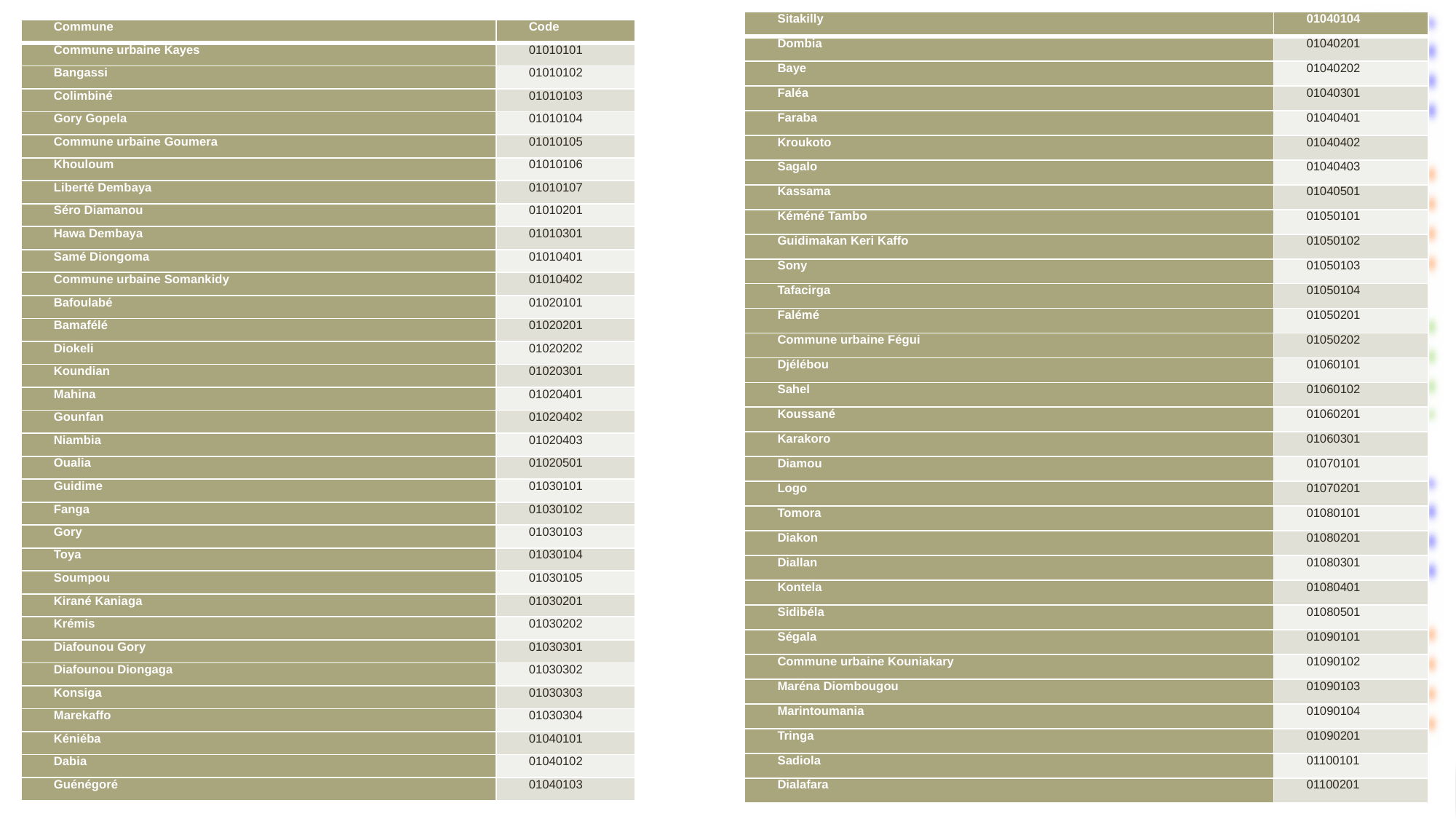

| Sitakilly | 01040104 |
| --- | --- |
| Dombia | 01040201 |
| Baye | 01040202 |
| Faléa | 01040301 |
| Faraba | 01040401 |
| Kroukoto | 01040402 |
| Sagalo | 01040403 |
| Kassama | 01040501 |
| Kéméné Tambo | 01050101 |
| Guidimakan Keri Kaffo | 01050102 |
| Sony | 01050103 |
| Tafacirga | 01050104 |
| Falémé | 01050201 |
| Commune urbaine Fégui | 01050202 |
| Djélébou | 01060101 |
| Sahel | 01060102 |
| Koussané | 01060201 |
| Karakoro | 01060301 |
| Diamou | 01070101 |
| Logo | 01070201 |
| Tomora | 01080101 |
| Diakon | 01080201 |
| Diallan | 01080301 |
| Kontela | 01080401 |
| Sidibéla | 01080501 |
| Ségala | 01090101 |
| Commune urbaine Kouniakary | 01090102 |
| Maréna Diombougou | 01090103 |
| Marintoumania | 01090104 |
| Tringa | 01090201 |
| Sadiola | 01100101 |
| Dialafara | 01100201 |
| Commune | Code |
| --- | --- |
| Commune urbaine Kayes | 01010101 |
| Bangassi | 01010102 |
| Colimbiné | 01010103 |
| Gory Gopela | 01010104 |
| Commune urbaine Goumera | 01010105 |
| Khouloum | 01010106 |
| Liberté Dembaya | 01010107 |
| Séro Diamanou | 01010201 |
| Hawa Dembaya | 01010301 |
| Samé Diongoma | 01010401 |
| Commune urbaine Somankidy | 01010402 |
| Bafoulabé | 01020101 |
| Bamafélé | 01020201 |
| Diokeli | 01020202 |
| Koundian | 01020301 |
| Mahina | 01020401 |
| Gounfan | 01020402 |
| Niambia | 01020403 |
| Oualia | 01020501 |
| Guidime | 01030101 |
| Fanga | 01030102 |
| Gory | 01030103 |
| Toya | 01030104 |
| Soumpou | 01030105 |
| Kirané Kaniaga | 01030201 |
| Krémis | 01030202 |
| Diafounou Gory | 01030301 |
| Diafounou Diongaga | 01030302 |
| Konsiga | 01030303 |
| Marekaffo | 01030304 |
| Kéniéba | 01040101 |
| Dabia | 01040102 |
| Guénégoré | 01040103 |